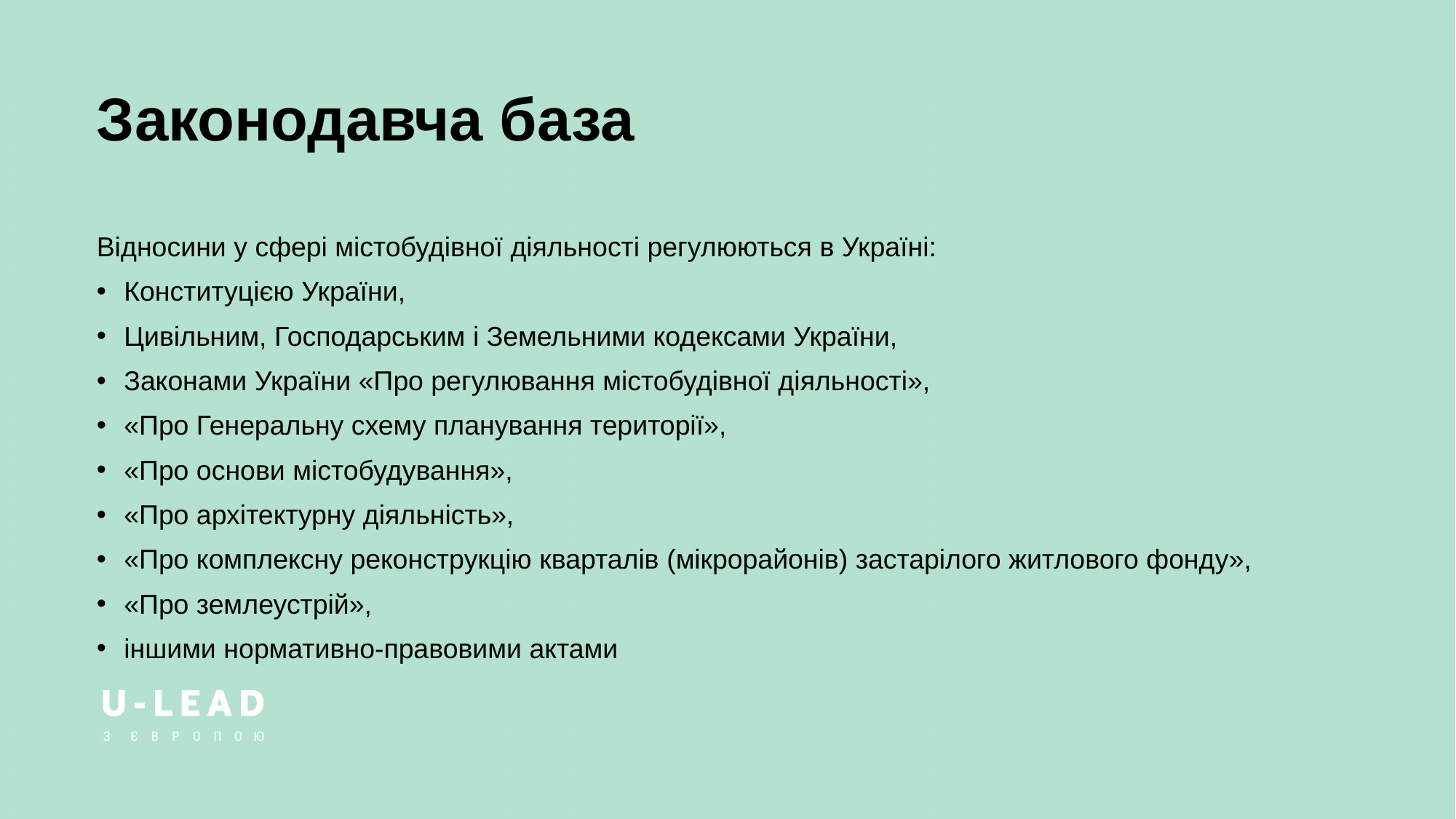

# Законодавча база
Відносини у сфері містобудівної діяльності регулюються в Україні:
Конституцією України,
Цивільним, Господарським і Земельними кодексами України,
Законами України «Про регулювання містобудівної діяльності»,
«Про Генеральну схему планування території»,
«Про основи містобудування»,
«Про архітектурну діяльність»,
«Про комплексну реконструкцію кварталів (мікрорайонів) застарілого житлового фонду»,
«Про землеустрій»,
іншими нормативно-правовими актами